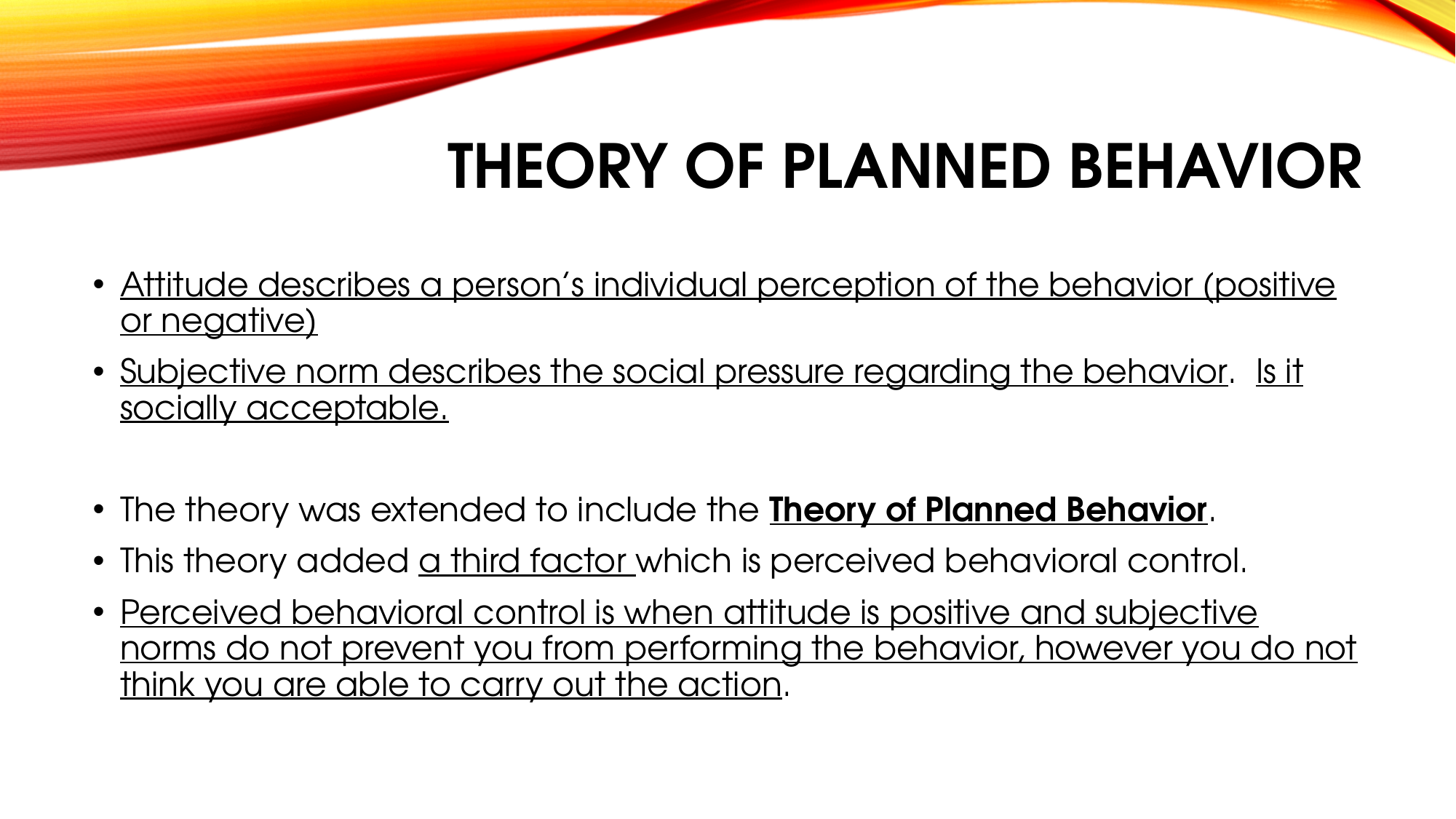

# Theory of planned Behavior
Attitude describes a person’s individual perception of the behavior (positive or negative)
Subjective norm describes the social pressure regarding the behavior.  Is it socially acceptable.

The theory was extended to include the Theory of Planned Behavior.
This theory added a third factor which is perceived behavioral control.
Perceived behavioral control is when attitude is positive and subjective norms do not prevent you from performing the behavior, however you do not think you are able to carry out the action.